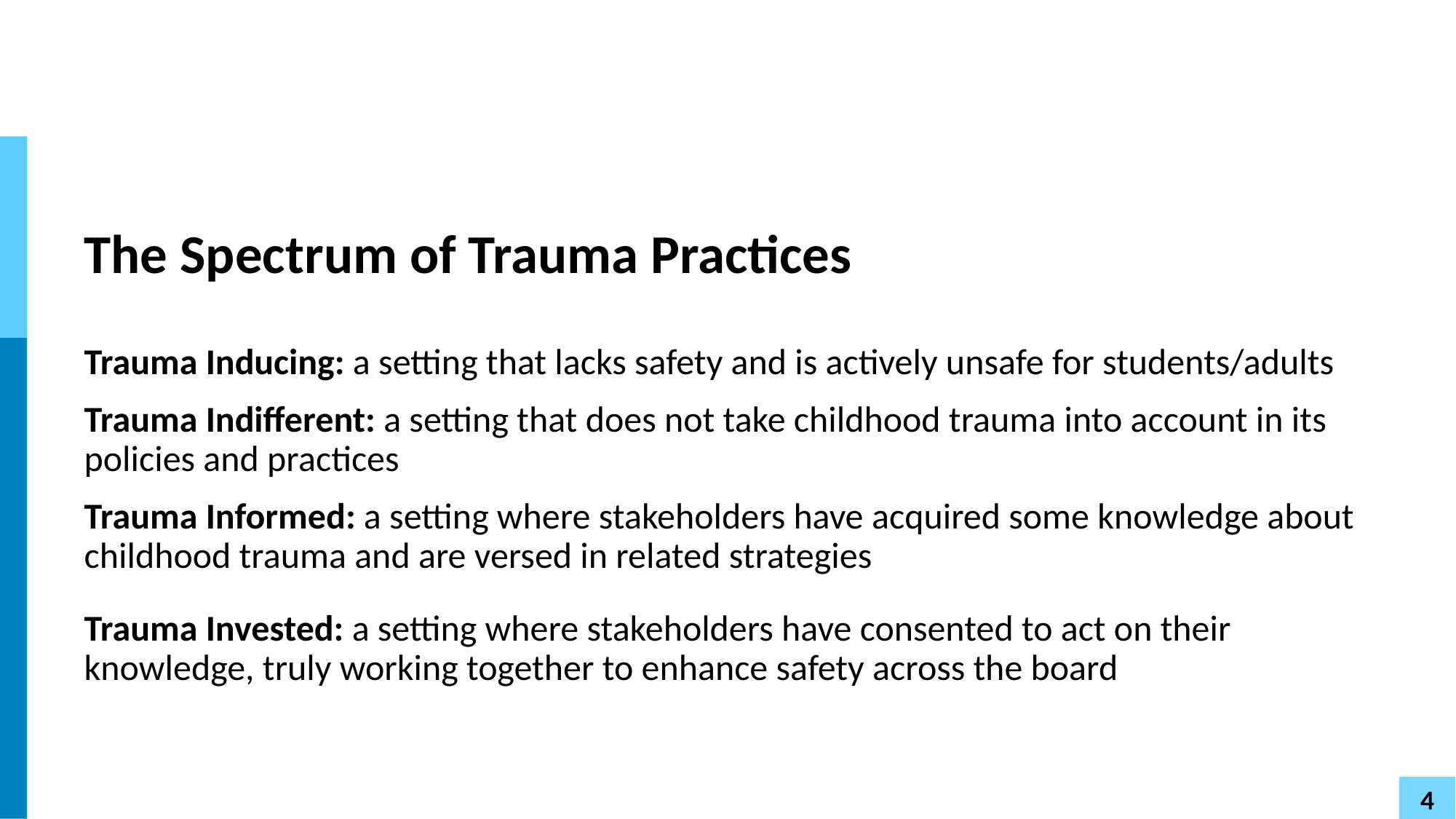

# The Spectrum of Trauma Practices
Trauma Inducing: a setting that lacks safety and is actively unsafe for students/adults
Trauma Indifferent: a setting that does not take childhood trauma into account in its policies and practices
Trauma Informed: a setting where stakeholders have acquired some knowledge about childhood trauma and are versed in related strategies
Trauma Invested: a setting where stakeholders have consented to act on their knowledge, truly working together to enhance safety across the board